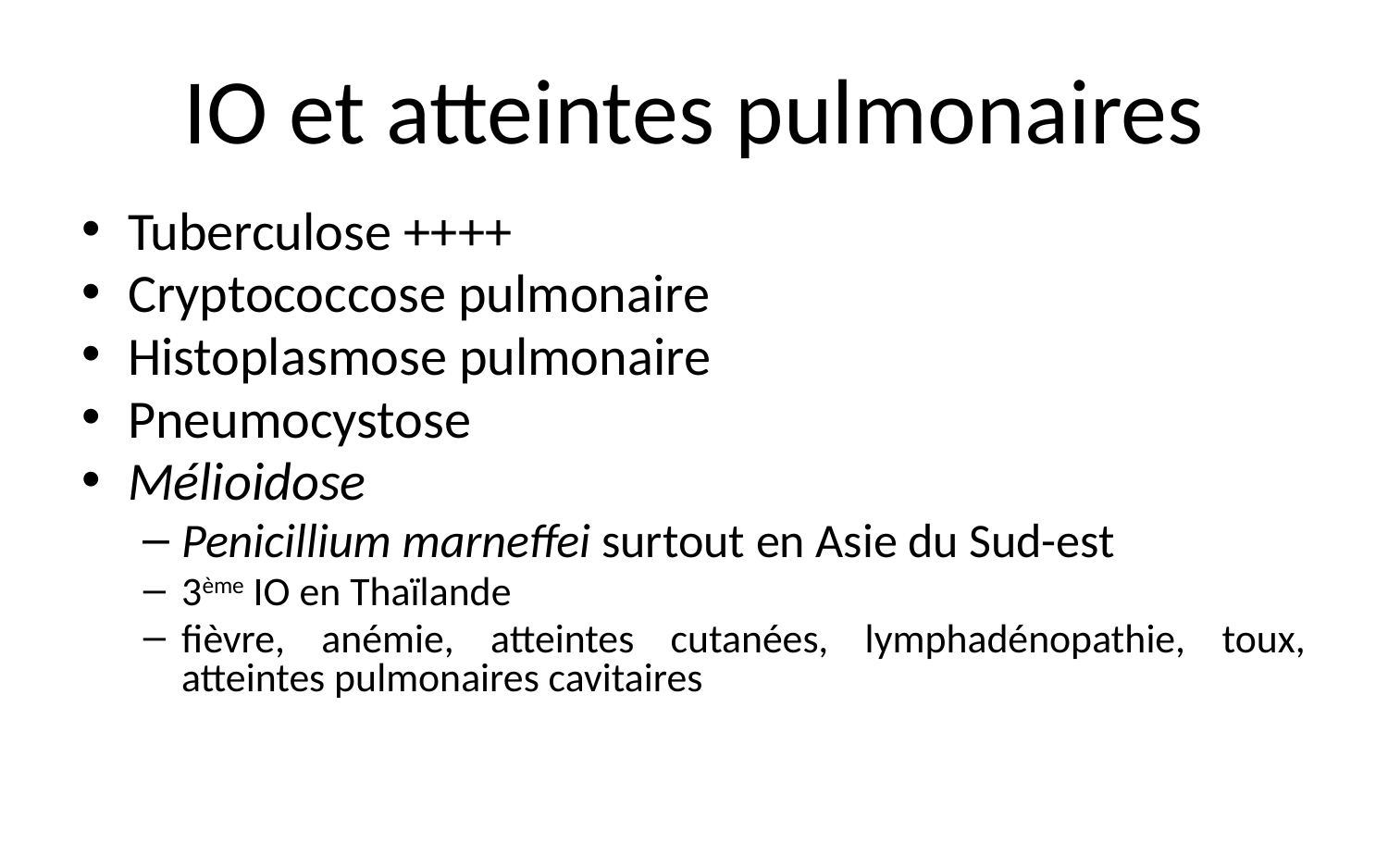

# IO et atteintes pulmonaires
Tuberculose ++++
Cryptococcose pulmonaire
Histoplasmose pulmonaire
Pneumocystose
Mélioidose
Penicillium marneffei surtout en Asie du Sud-est
3ème IO en Thaïlande
fièvre, anémie, atteintes cutanées, lymphadénopathie, toux, atteintes pulmonaires cavitaires